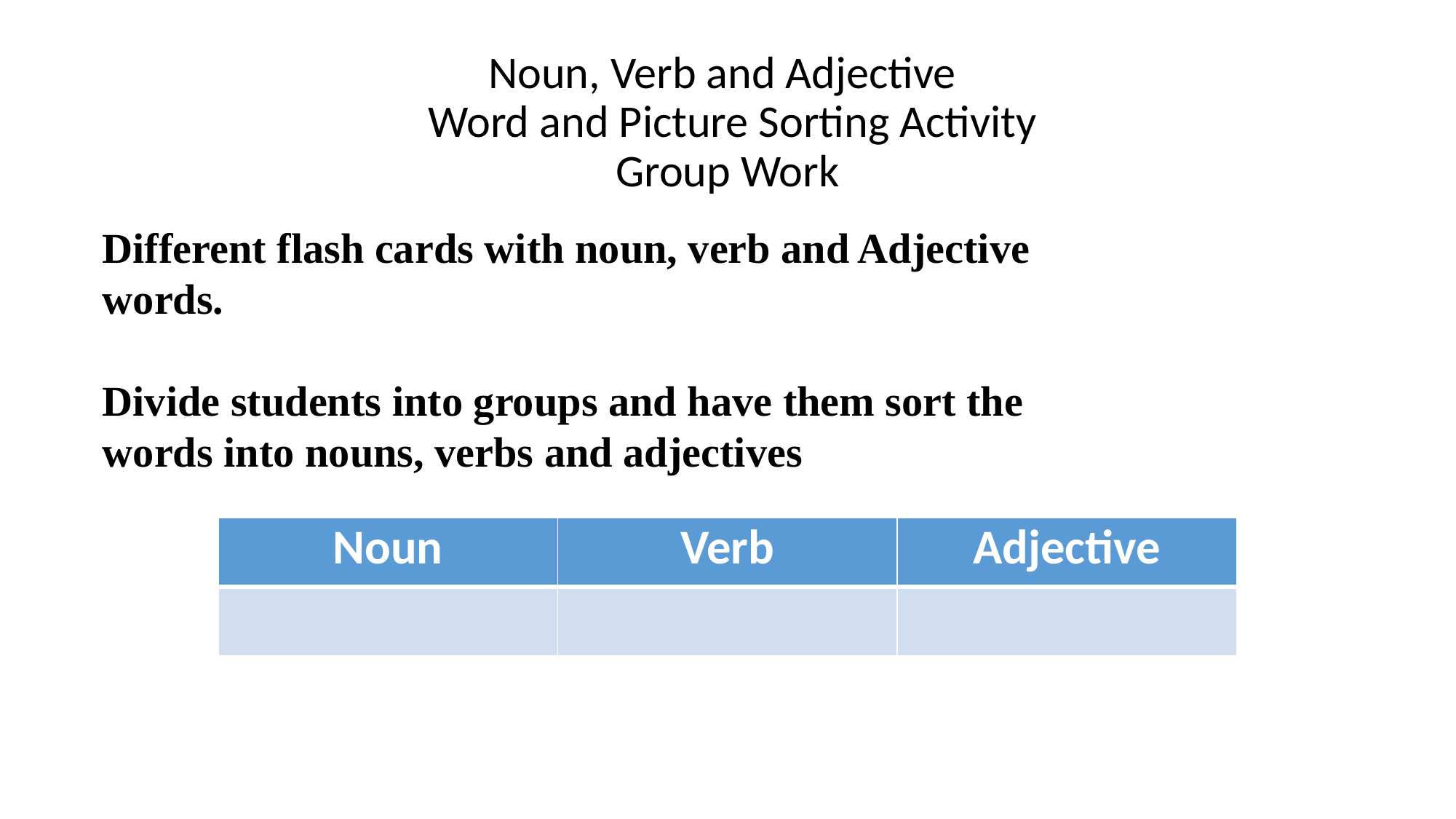

# Noun, Verb and Adjective Word and Picture Sorting Activity Group Work
Different flash cards with noun, verb and Adjective words. Divide students into groups and have them sort the words into nouns, verbs and adjectives
| Noun | Verb | Adjective |
| --- | --- | --- |
|  |  |  |